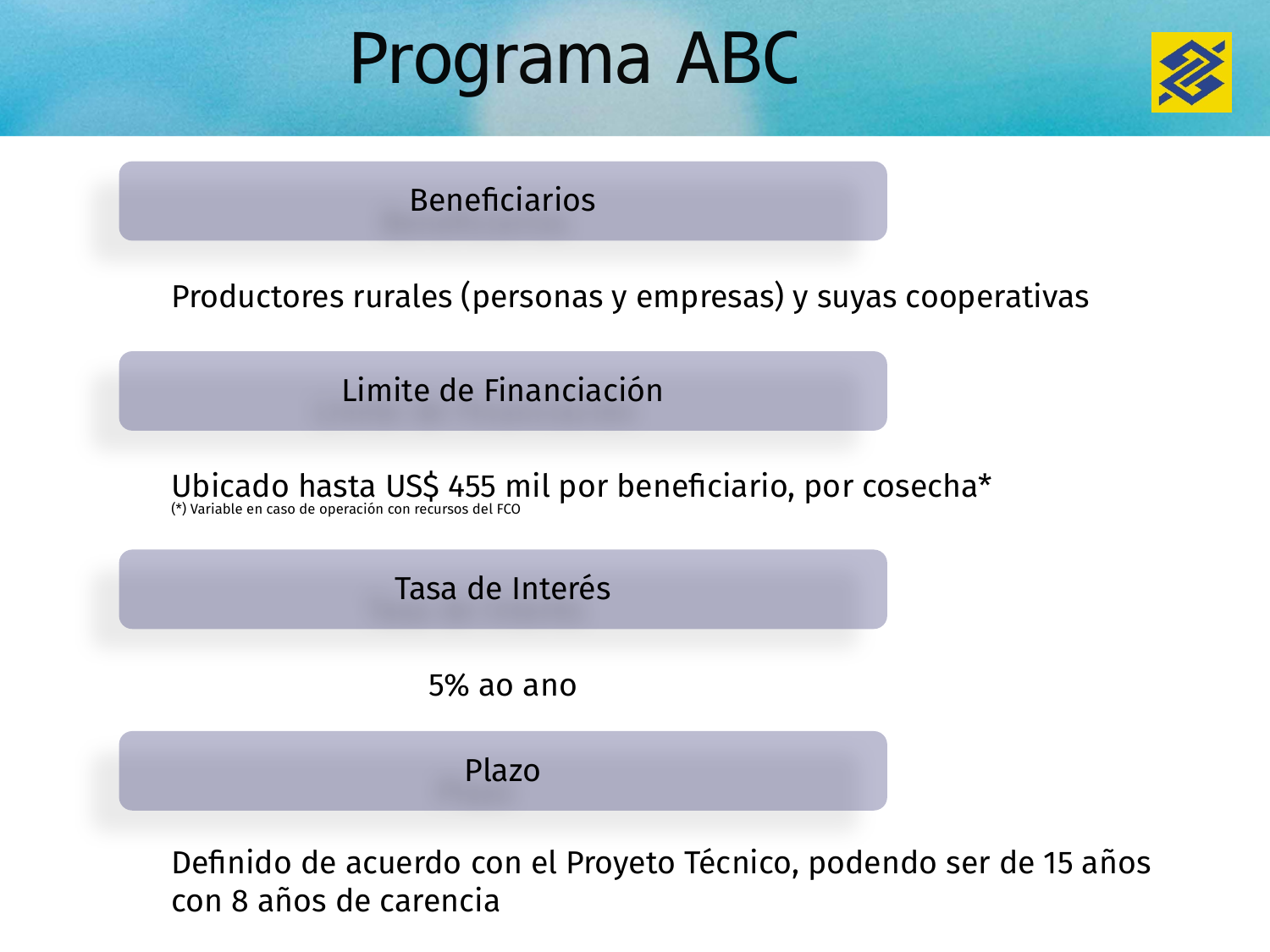

Programa ABC

Beneficiarios

Productores rurales (personas y empresas) y suyas cooperativas

Limite de Financiación

Ubicado hasta US$ 455 mil por beneficiario, por cosecha*
(*) Variable en caso de operación con recursos del FCO

Tasa de Interés

5% ao ano

Plazo

Definido de acuerdo con el Proyeto Técnico, podendo ser de 15 años con 8 años de carencia